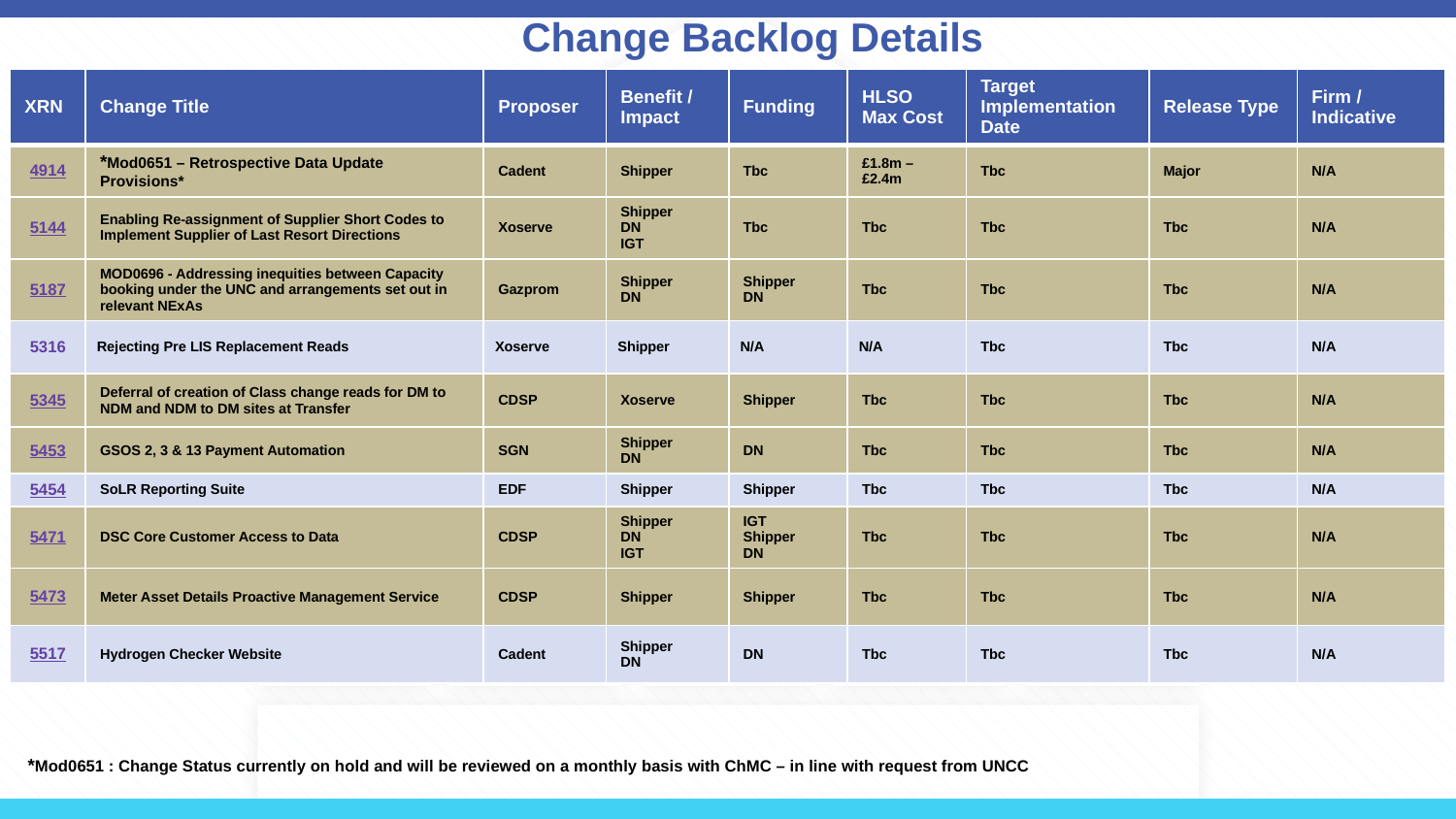

# Change Backlog Details
| XRN | Change Title | Proposer | Benefit / Impact | Funding | HLSO Max Cost | Target Implementation Date | Release Type | Firm / Indicative |
| --- | --- | --- | --- | --- | --- | --- | --- | --- |
| 4914 | \*Mod0651 – Retrospective Data Update Provisions\* | Cadent | Shipper | Tbc | £1.8m – £2.4m | Tbc | Major | N/A |
| 5144 | Enabling Re-assignment of Supplier Short Codes to Implement Supplier of Last Resort Directions | Xoserve | Shipper DN IGT | Tbc | Tbc | Tbc | Tbc | N/A |
| 5187 | MOD0696 - Addressing inequities between Capacity booking under the UNC and arrangements set out in relevant NExAs | Gazprom | Shipper DN | Shipper DN | Tbc | Tbc | Tbc | N/A |
| 5316 | Rejecting Pre LIS Replacement Reads | Xoserve | Shipper | N/A | N/A | Tbc | Tbc | N/A |
| 5345 | Deferral of creation of Class change reads for DM to NDM and NDM to DM sites at Transfer | CDSP | Xoserve | Shipper | Tbc | Tbc | Tbc | N/A |
| 5453 | GSOS 2, 3 & 13 Payment Automation | SGN | Shipper DN | DN | Tbc | Tbc | Tbc | N/A |
| 5454 | SoLR Reporting Suite | EDF | Shipper | Shipper | Tbc | Tbc | Tbc | N/A |
| 5471 | DSC Core Customer Access to Data | CDSP | Shipper DN IGT | IGT Shipper DN | Tbc | Tbc | Tbc | N/A |
| 5473 | Meter Asset Details Proactive Management Service | CDSP | Shipper | Shipper | Tbc | Tbc | Tbc | N/A |
| 5517 | Hydrogen Checker Website | Cadent | Shipper DN | DN | Tbc | Tbc | Tbc | N/A |
*Mod0651 : Change Status currently on hold and will be reviewed on a monthly basis with ChMC – in line with request from UNCC